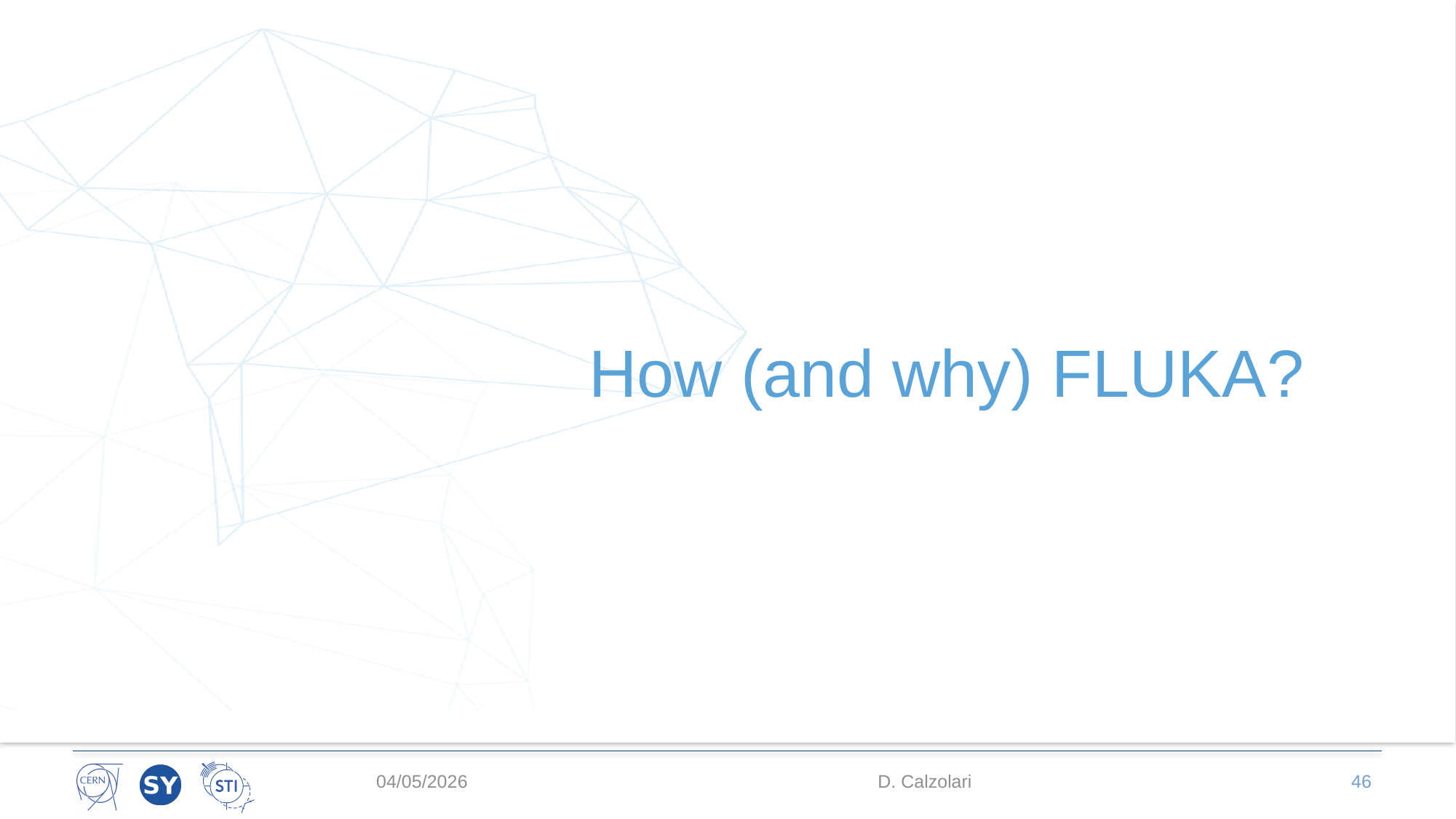

# How (and why) FLUKA?
04/05/2026
D. Calzolari
46